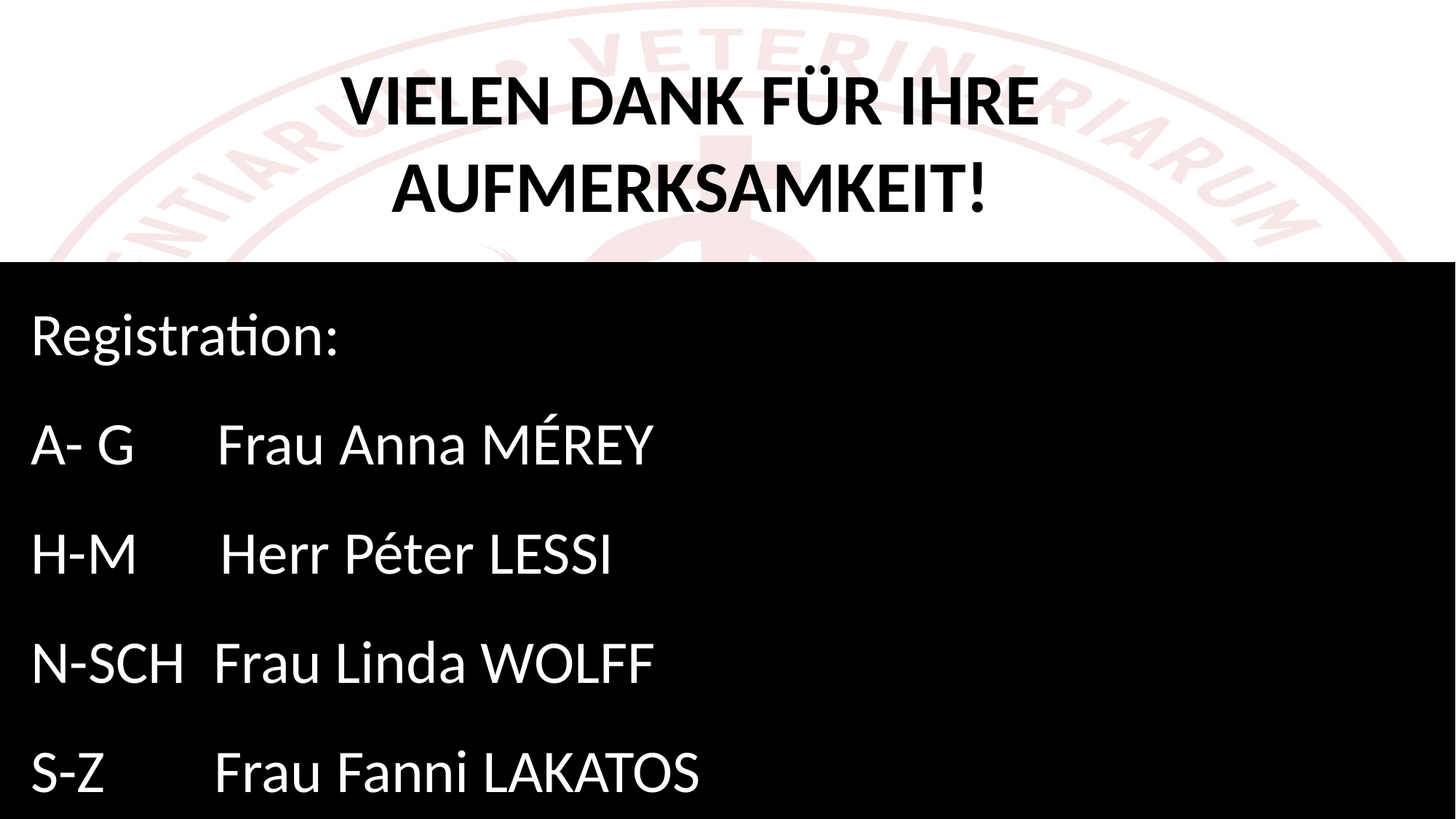

VIELEN DANK FÜR IHRE AUFMERKSAMKEIT!

Registration:
A- G      Frau Anna MÉREY
H-M      Herr Péter LESSI
N-SCH  Frau Linda WOLFF
S-Z        Frau Fanni LAKATOS
-